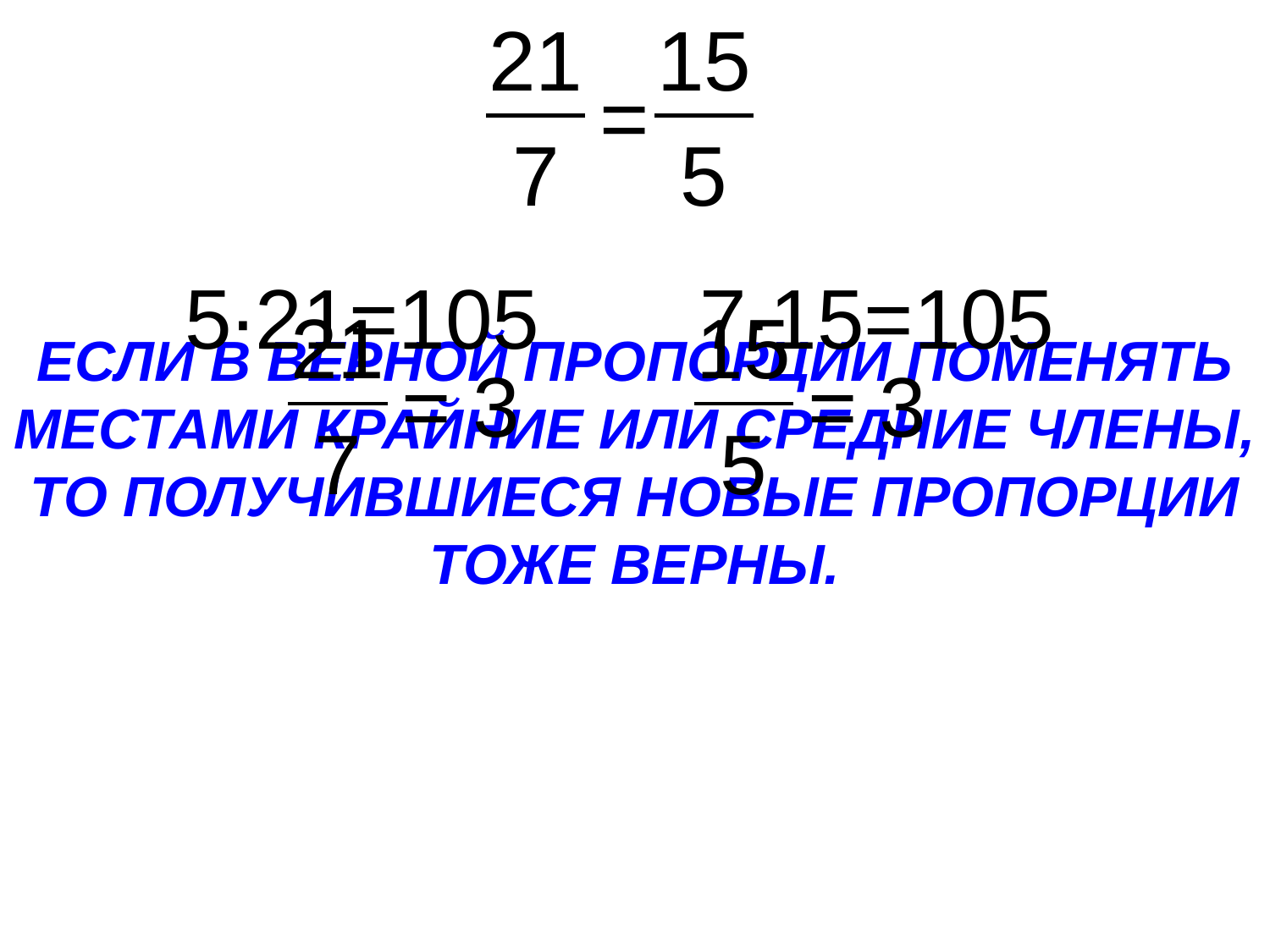

21
15
=
7
5
5∙21=105
7∙15=105
21
15
Если в верной пропорции поменять местами крайние или средние члены, то получившиеся новые пропорции тоже верны.
=
3
=
3
7
5